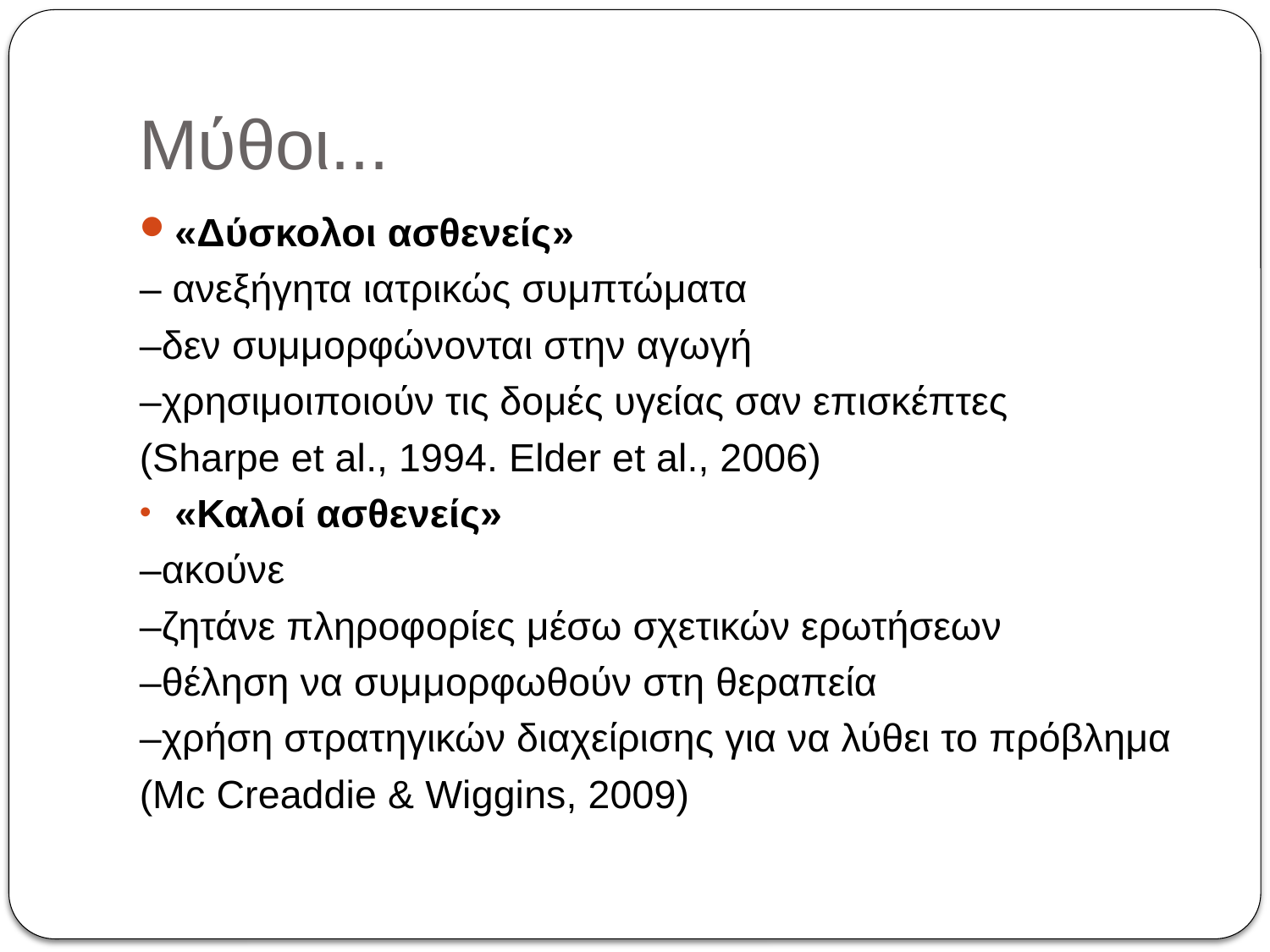

# Μύθοι...
«Δύσκολοι ασθενείς»
‒ ανεξήγητα ιατρικώς συμπτώματα
‒δεν συμμορφώνονται στην αγωγή
‒χρησιμοιποιούν τις δομές υγείας σαν επισκέπτες
(Sharpe et al., 1994. Elder et al., 2006)
«Καλοί ασθενείς»
‒ακούνε
‒ζητάνε πληροφορίες μέσω σχετικών ερωτήσεων
‒θέληση να συμμορφωθούν στη θεραπεία
–χρήση στρατηγικών διαχείρισης για να λύθει το πρόβλημα
(Mc Creaddie & Wiggins, 2009)